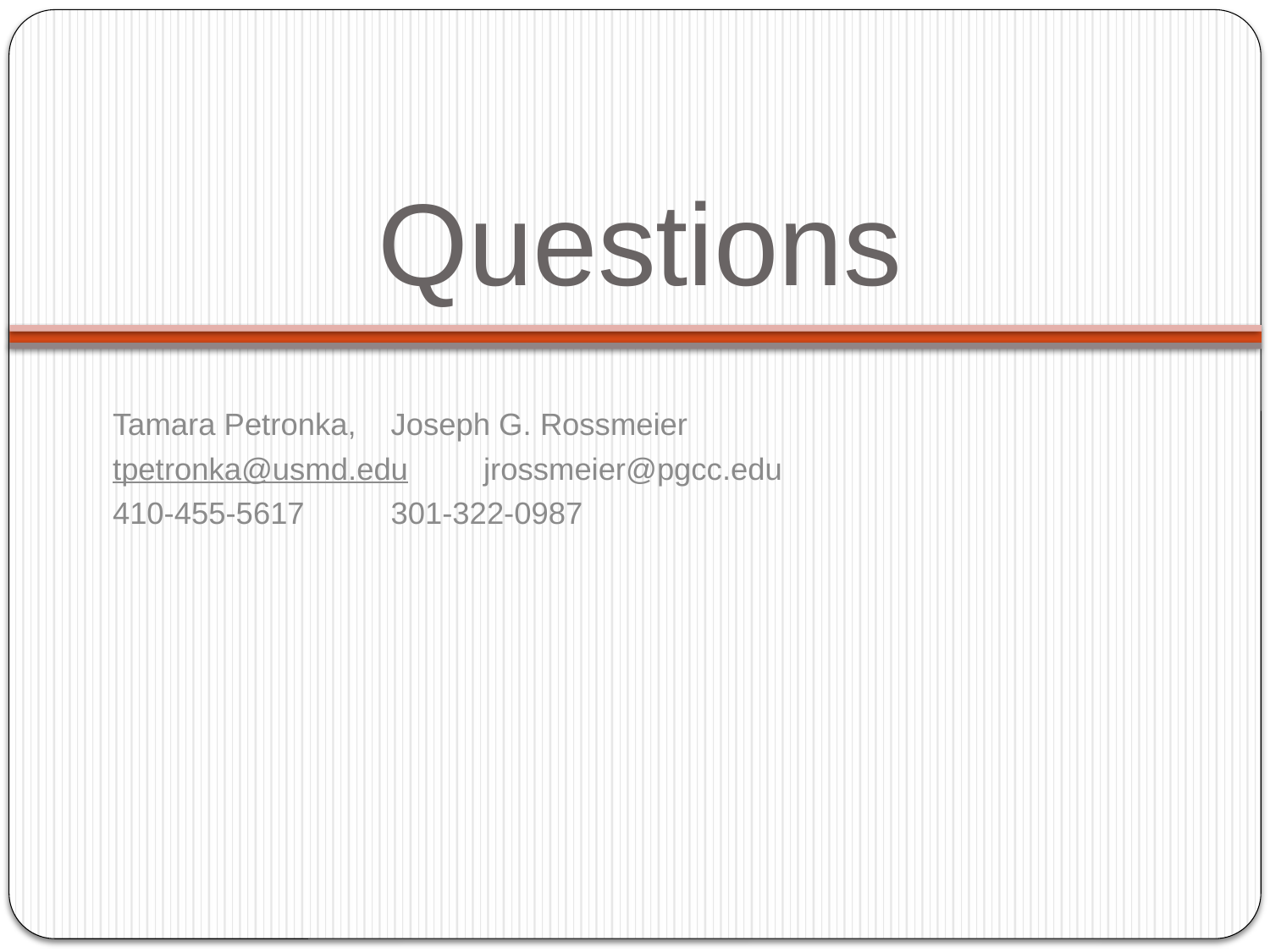

# Questions

Tamara Petronka, 				Joseph G. Rossmeier
tpetronka@usmd.edu 			jrossmeier@pgcc.edu
410-455-5617				301-322-0987